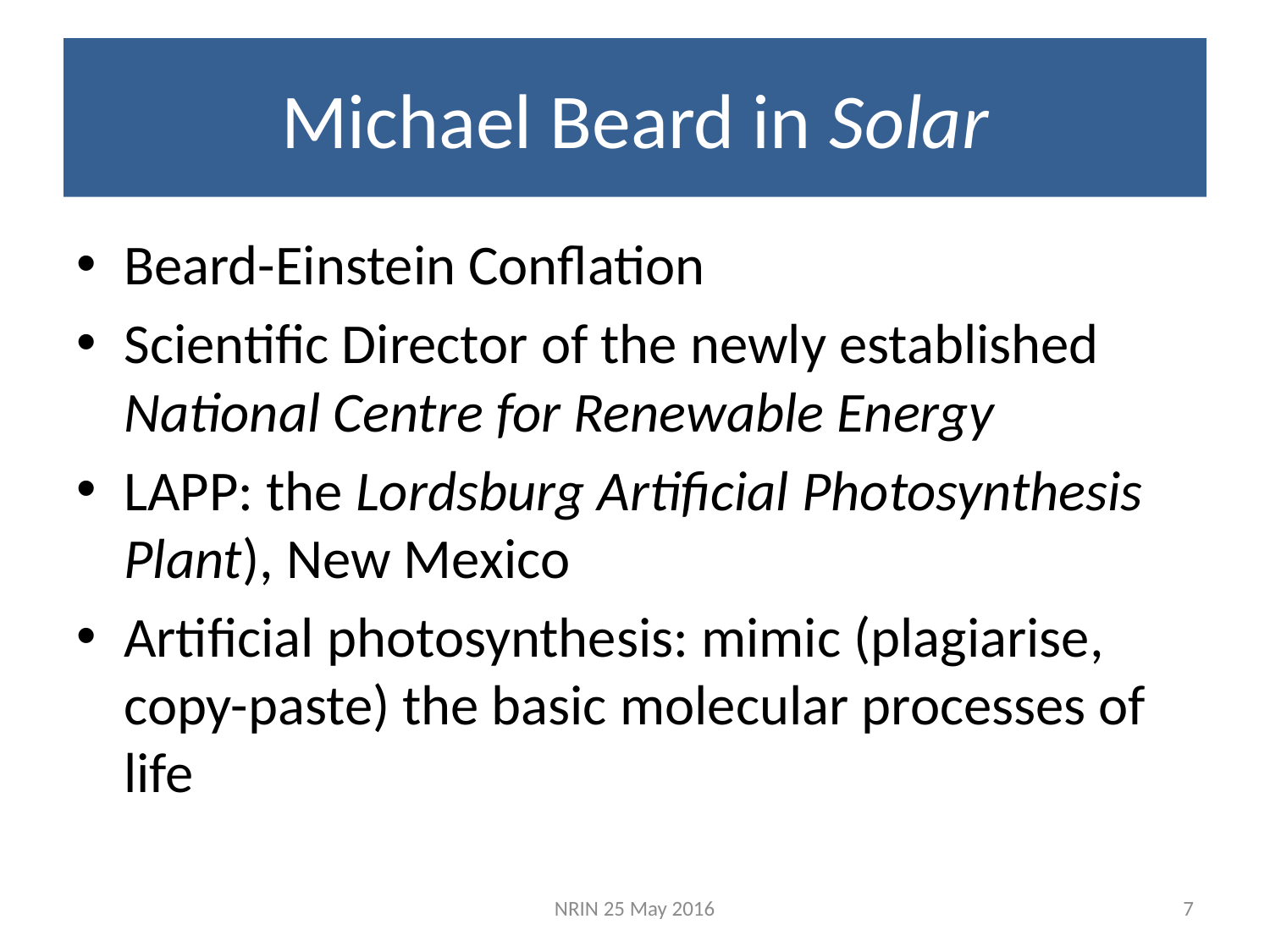

# Michael Beard in Solar
Beard-Einstein Conflation
Scientific Director of the newly established National Centre for Renewable Energy
LAPP: the Lordsburg Artificial Photosynthesis Plant), New Mexico
Artificial photosynthesis: mimic (plagiarise, copy-paste) the basic molecular processes of life
NRIN 25 May 2016
7